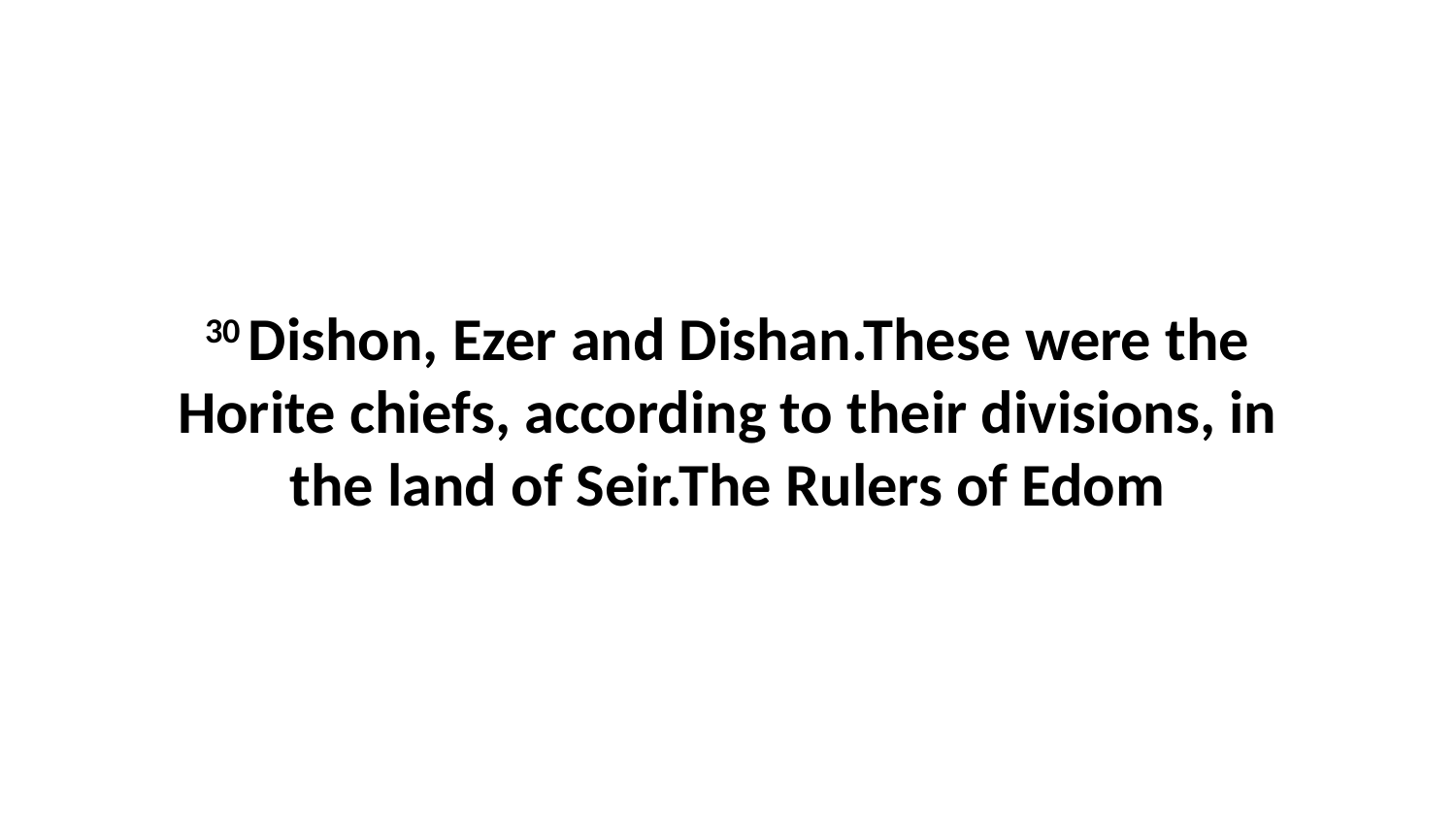

30 Dishon, Ezer and Dishan.These were the Horite chiefs, according to their divisions, in the land of Seir.The Rulers of Edom